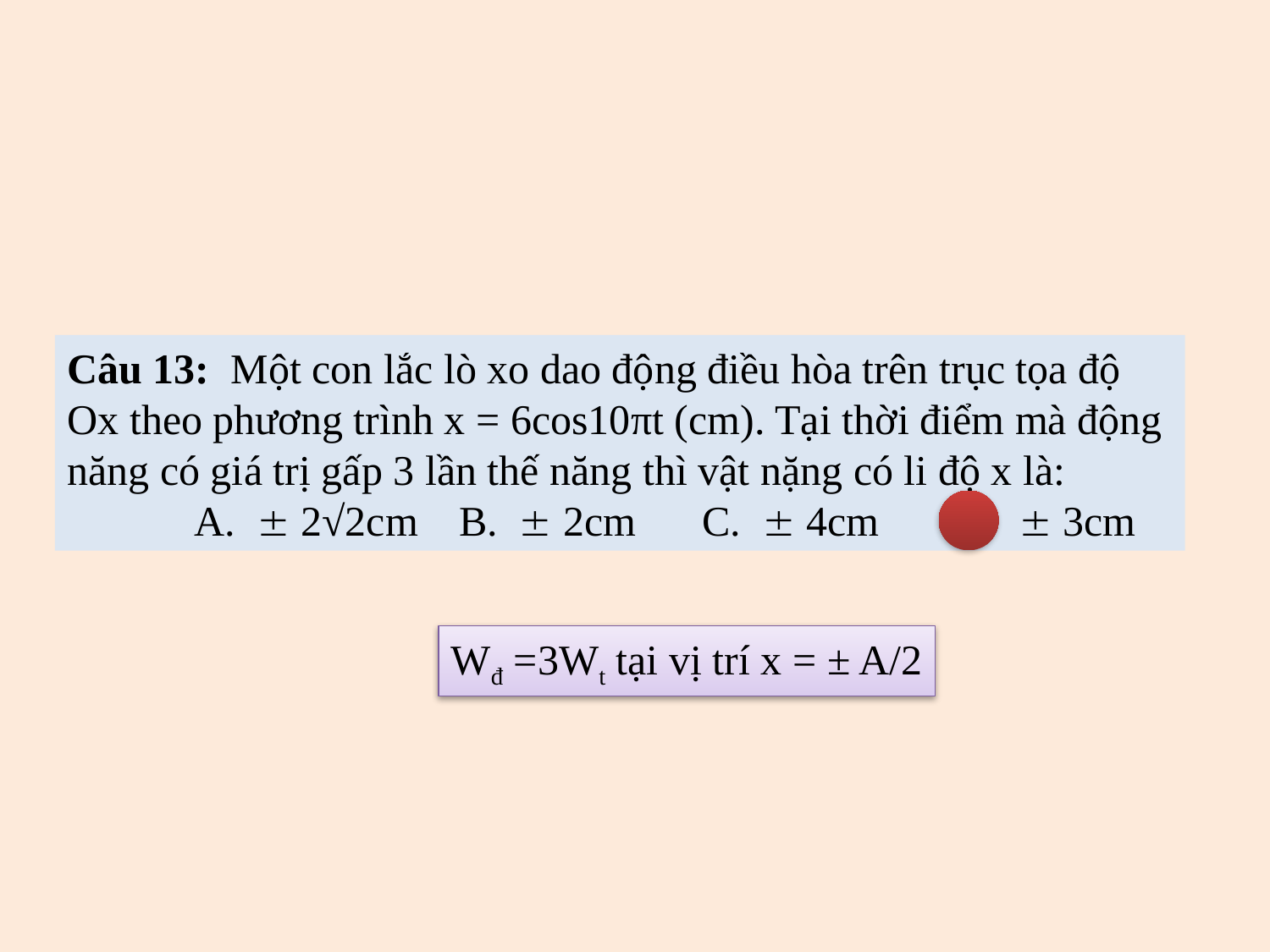

Câu 13:  Một con lắc lò xo dao động điều hòa trên trục tọa độ Ox theo phương trình x = 6cos10πt (cm). Tại thời điểm mà động năng có giá trị gấp 3 lần thế năng thì vật nặng có li độ x là:
	A.  ± 2√2cm	 B.  ± 2cm	C.  ± 4cm	D.  ± 3cm

Wđ =3Wt tại vị trí x = ± A/2